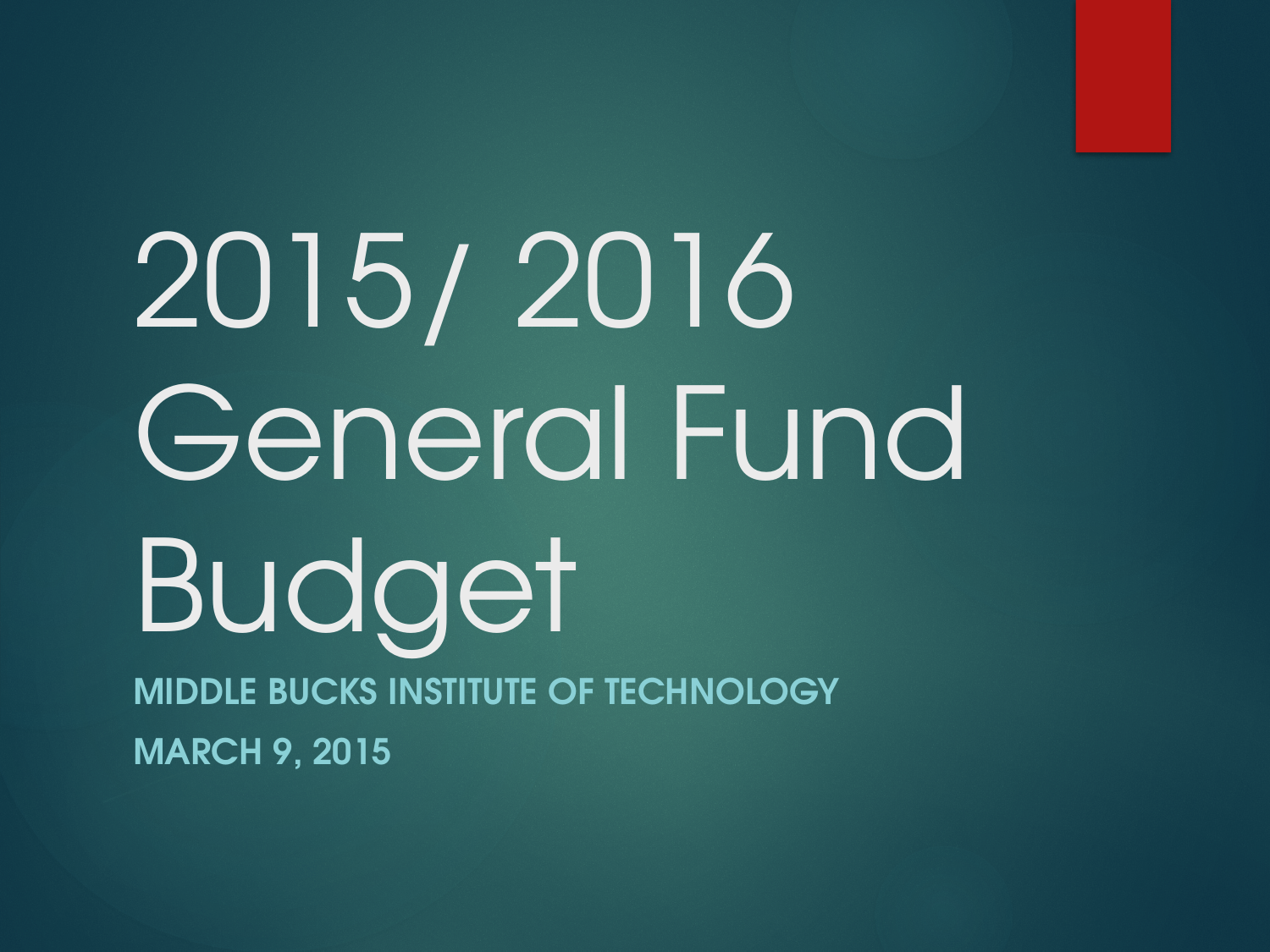

# 2015/ 2016 General Fund Budget
Middle Bucks Institute of Technology
MArch 9, 2015